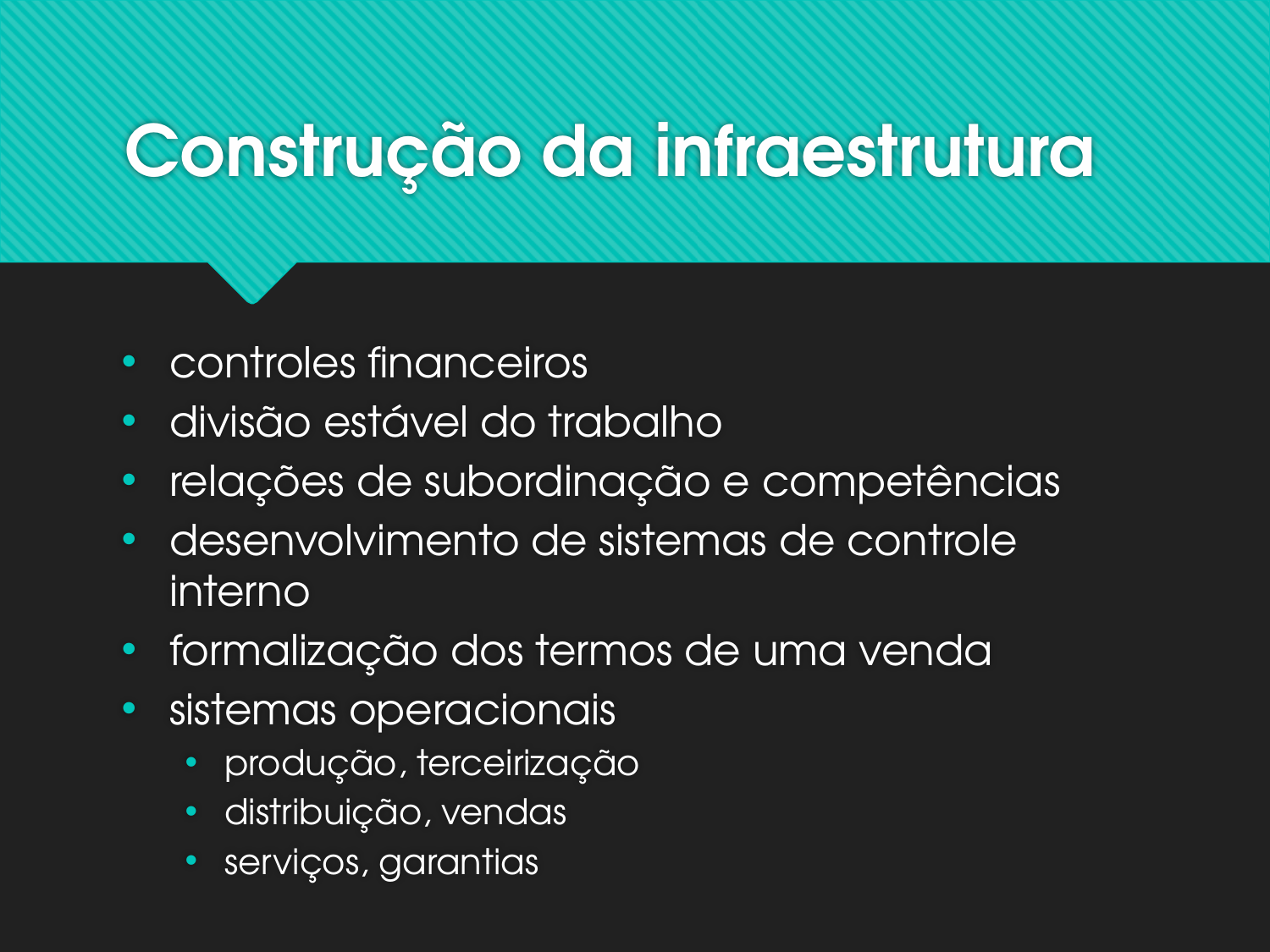

# Construção da infraestrutura
controles financeiros
divisão estável do trabalho
relações de subordinação e competências
desenvolvimento de sistemas de controle interno
formalização dos termos de uma venda
sistemas operacionais
produção, terceirização
distribuição, vendas
serviços, garantias